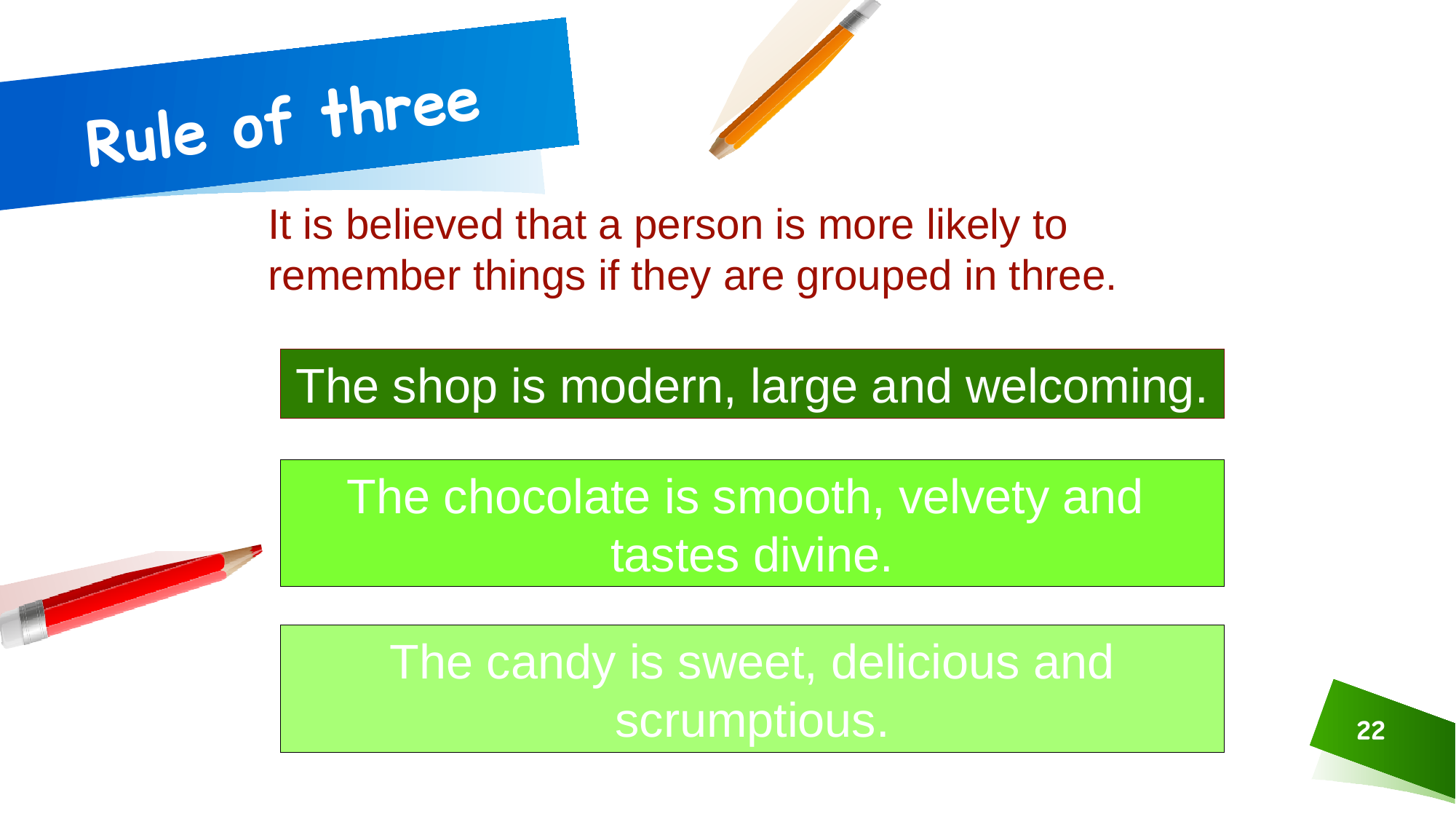

# Rule of three
It is believed that a person is more likely to remember things if they are grouped in three.

The shop is modern, large and welcoming.
The chocolate is smooth, velvety and
tastes divine.
The candy is sweet, delicious and scrumptious.
22